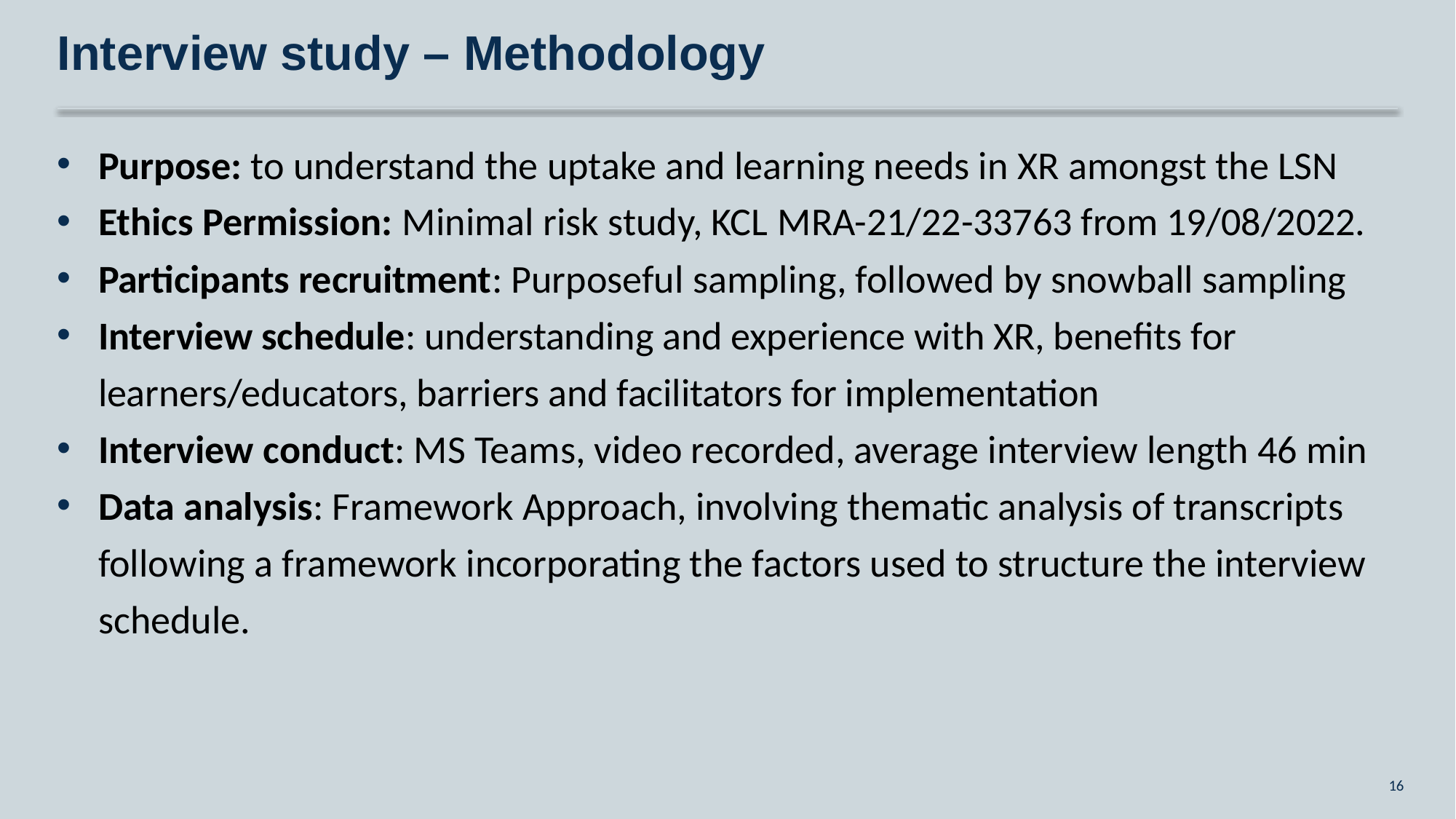

# Interview study – Methodology
Purpose: to understand the uptake and learning needs in XR amongst the LSN
Ethics Permission: Minimal risk study, KCL MRA-21/22-33763 from 19/08/2022.
Participants recruitment: Purposeful sampling, followed by snowball sampling
Interview schedule: understanding and experience with XR, benefits for learners/educators, barriers and facilitators for implementation
Interview conduct: MS Teams, video recorded, average interview length 46 min
Data analysis: Framework Approach, involving thematic analysis of transcripts following a framework incorporating the factors used to structure the interview schedule.

16